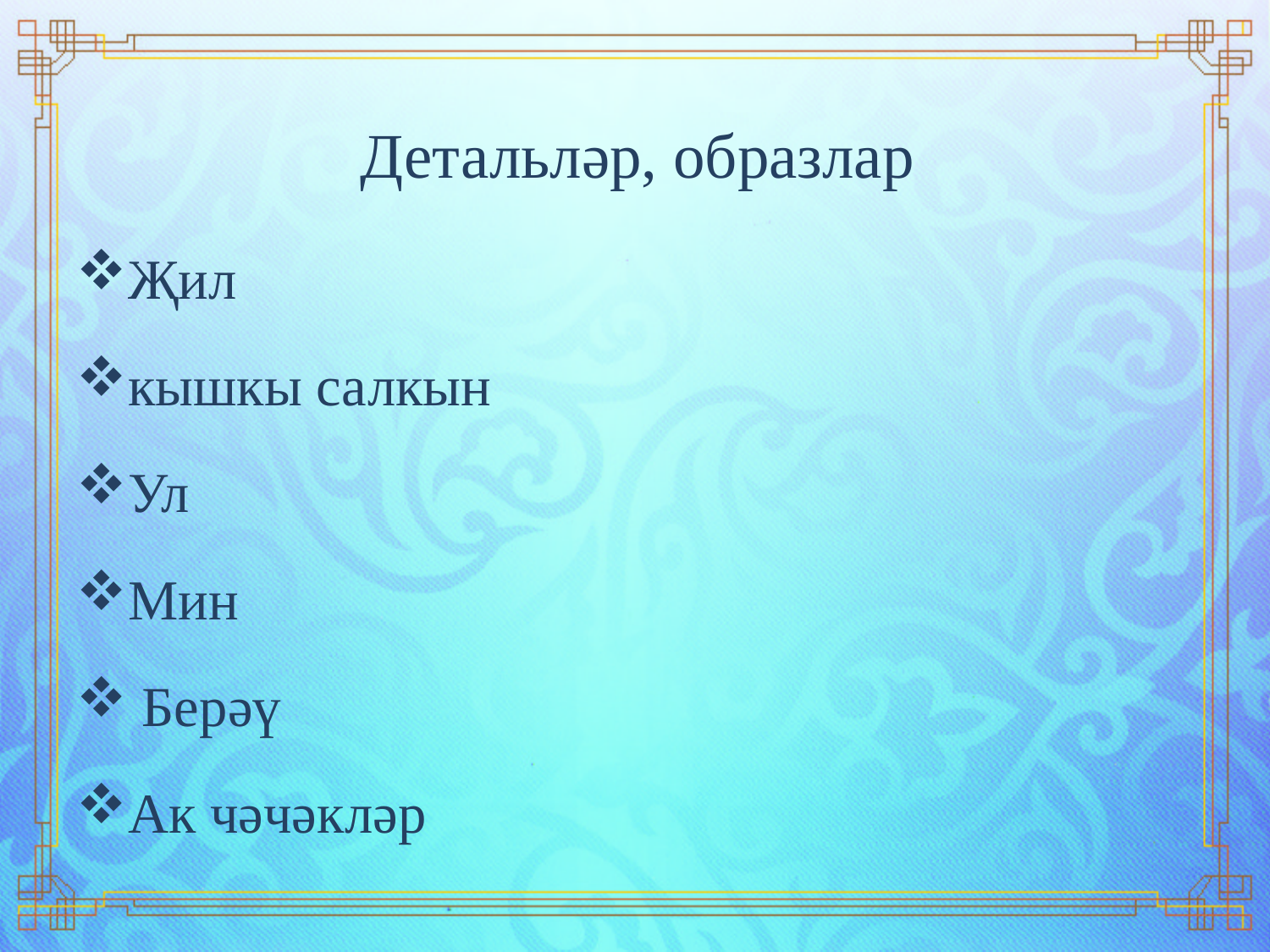

# Детальләр, образлар
Җил
кышкы салкын
Ул
Мин
 Берәү
Ак чәчәкләр